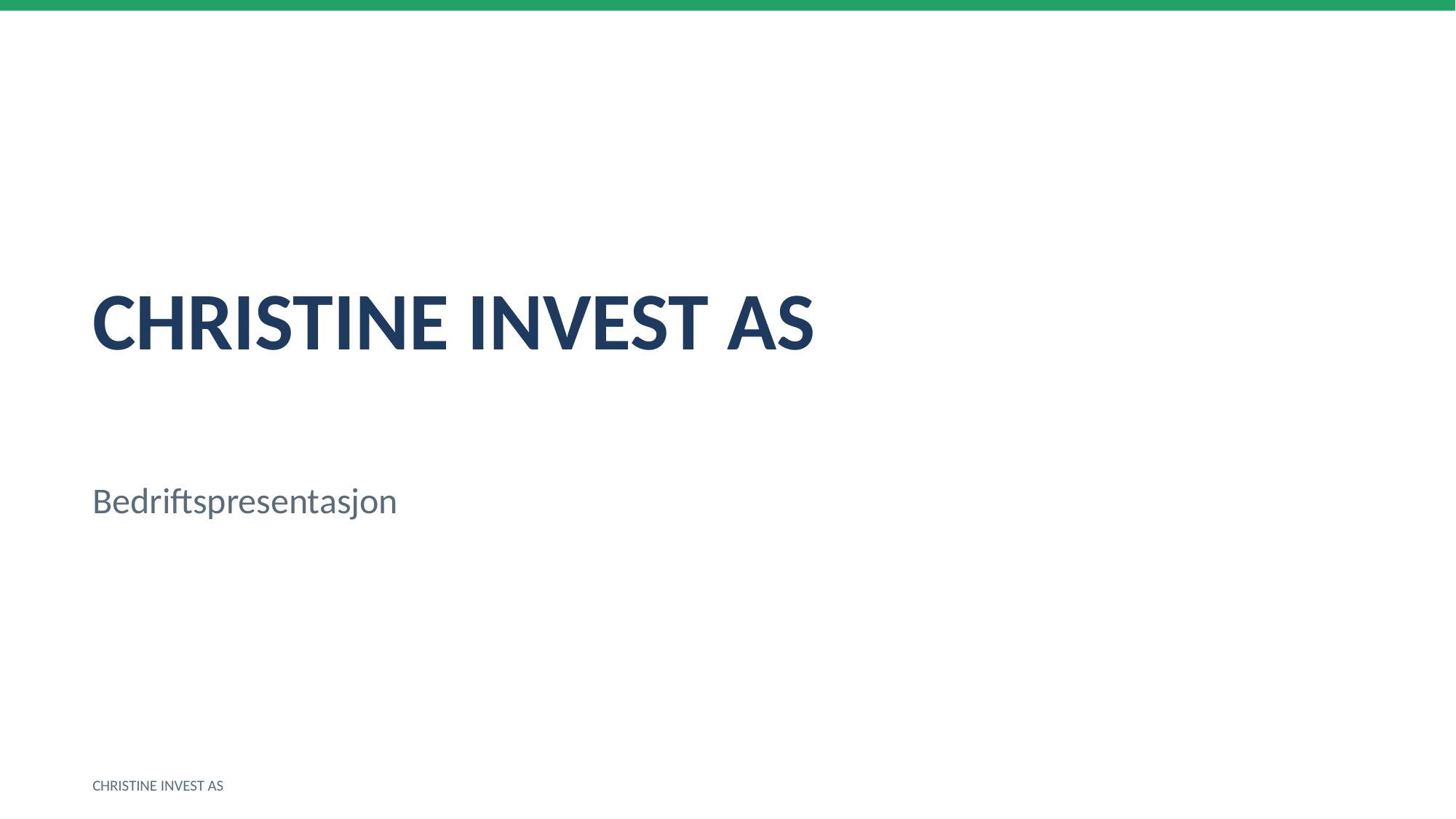

CHRISTINE INVEST AS
Bedriftspresentasjon
CHRISTINE INVEST AS